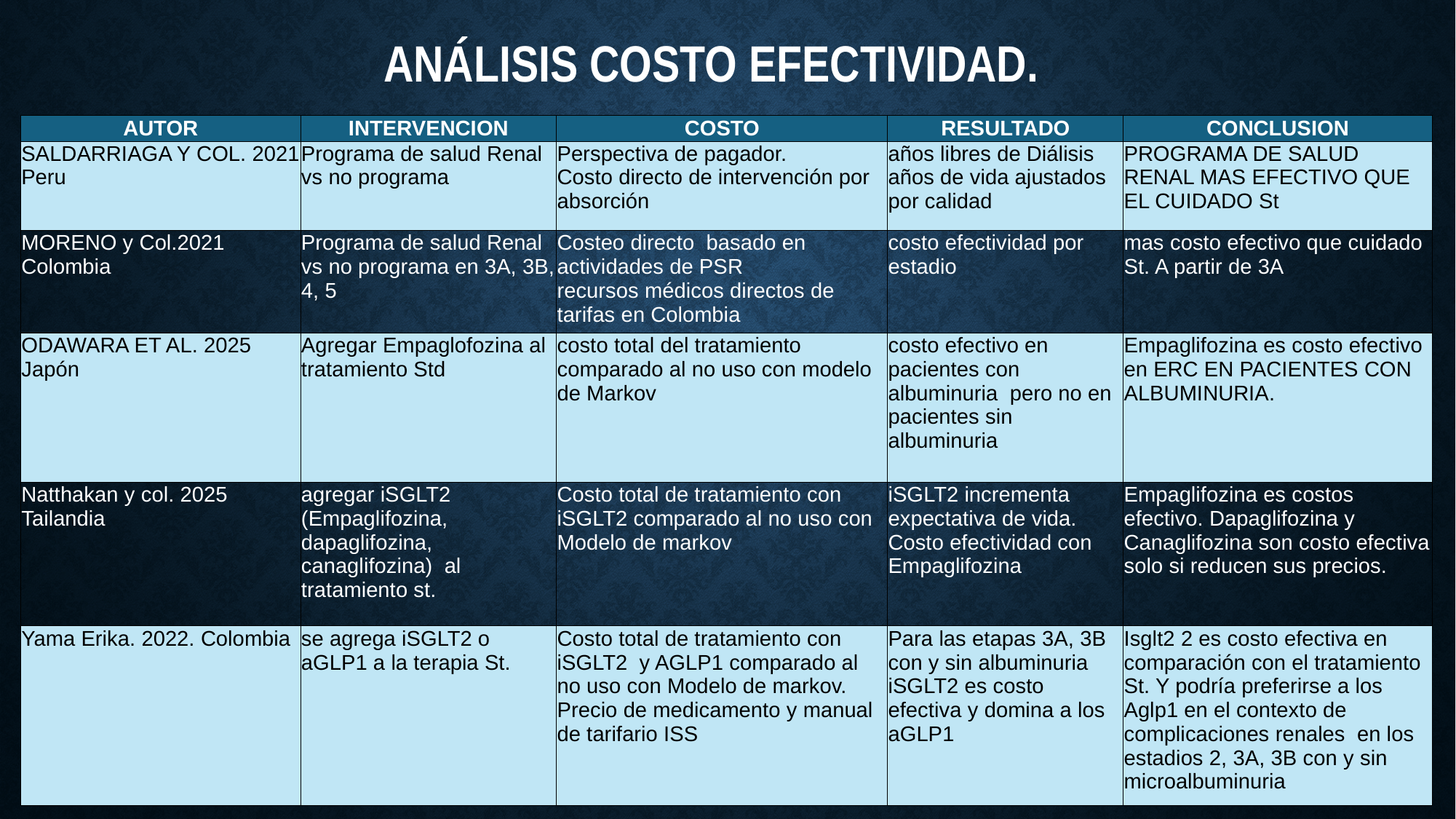

# Análisis costo efectividad.
| AUTOR | INTERVENCION | COSTO | RESULTADO | CONCLUSION |
| --- | --- | --- | --- | --- |
| SALDARRIAGA Y COL. 2021 Peru | Programa de salud Renal vs no programa | Perspectiva de pagador. Costo directo de intervención por absorción | años libres de Diálisis años de vida ajustados por calidad | PROGRAMA DE SALUD RENAL MAS EFECTIVO QUE EL CUIDADO St |
| MORENO y Col.2021 Colombia | Programa de salud Renal vs no programa en 3A, 3B, 4, 5 | Costeo directo basado en actividades de PSR recursos médicos directos de tarifas en Colombia | costo efectividad por estadio | mas costo efectivo que cuidado St. A partir de 3A |
| ODAWARA ET AL. 2025 Japón | Agregar Empaglofozina al tratamiento Std | costo total del tratamiento comparado al no uso con modelo de Markov | costo efectivo en pacientes con albuminuria pero no en pacientes sin albuminuria | Empaglifozina es costo efectivo en ERC EN PACIENTES CON ALBUMINURIA. |
| Natthakan y col. 2025 Tailandia | agregar iSGLT2 (Empaglifozina, dapaglifozina, canaglifozina) al tratamiento st. | Costo total de tratamiento con iSGLT2 comparado al no uso con Modelo de markov | iSGLT2 incrementa expectativa de vida. Costo efectividad con Empaglifozina | Empaglifozina es costos efectivo. Dapaglifozina y Canaglifozina son costo efectiva solo si reducen sus precios. |
| Yama Erika. 2022. Colombia | se agrega iSGLT2 o aGLP1 a la terapia St. | Costo total de tratamiento con iSGLT2 y AGLP1 comparado al no uso con Modelo de markov. Precio de medicamento y manual de tarifario ISS | Para las etapas 3A, 3B con y sin albuminuria iSGLT2 es costo efectiva y domina a los aGLP1 | Isglt2 2 es costo efectiva en comparación con el tratamiento St. Y podría preferirse a los Aglp1 en el contexto de complicaciones renales en los estadios 2, 3A, 3B con y sin microalbuminuria |